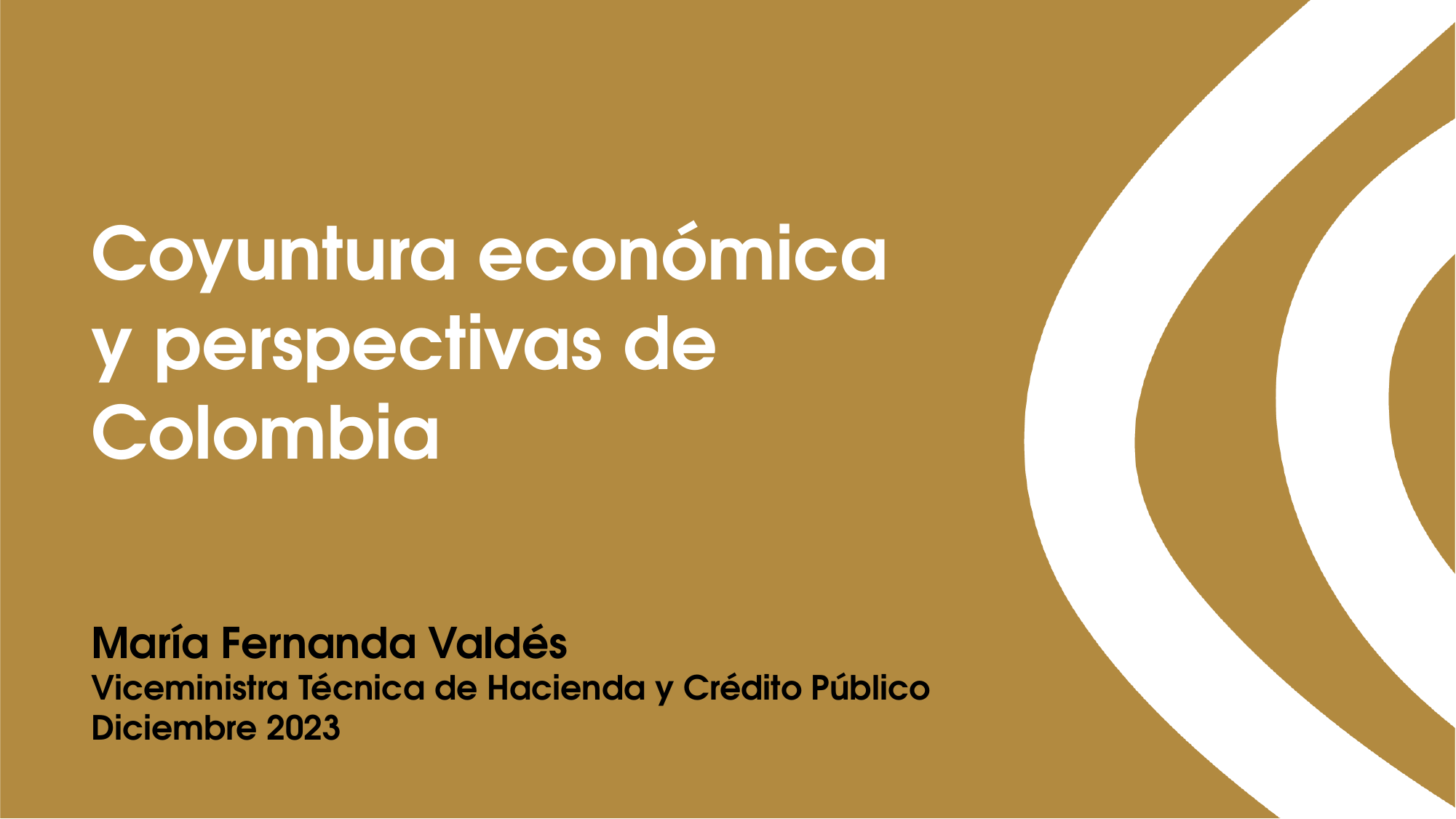

Coyuntura económica y perspectivas de Colombia
María Fernanda Valdés
Viceministra Técnica de Hacienda y Crédito Público
Diciembre 2023